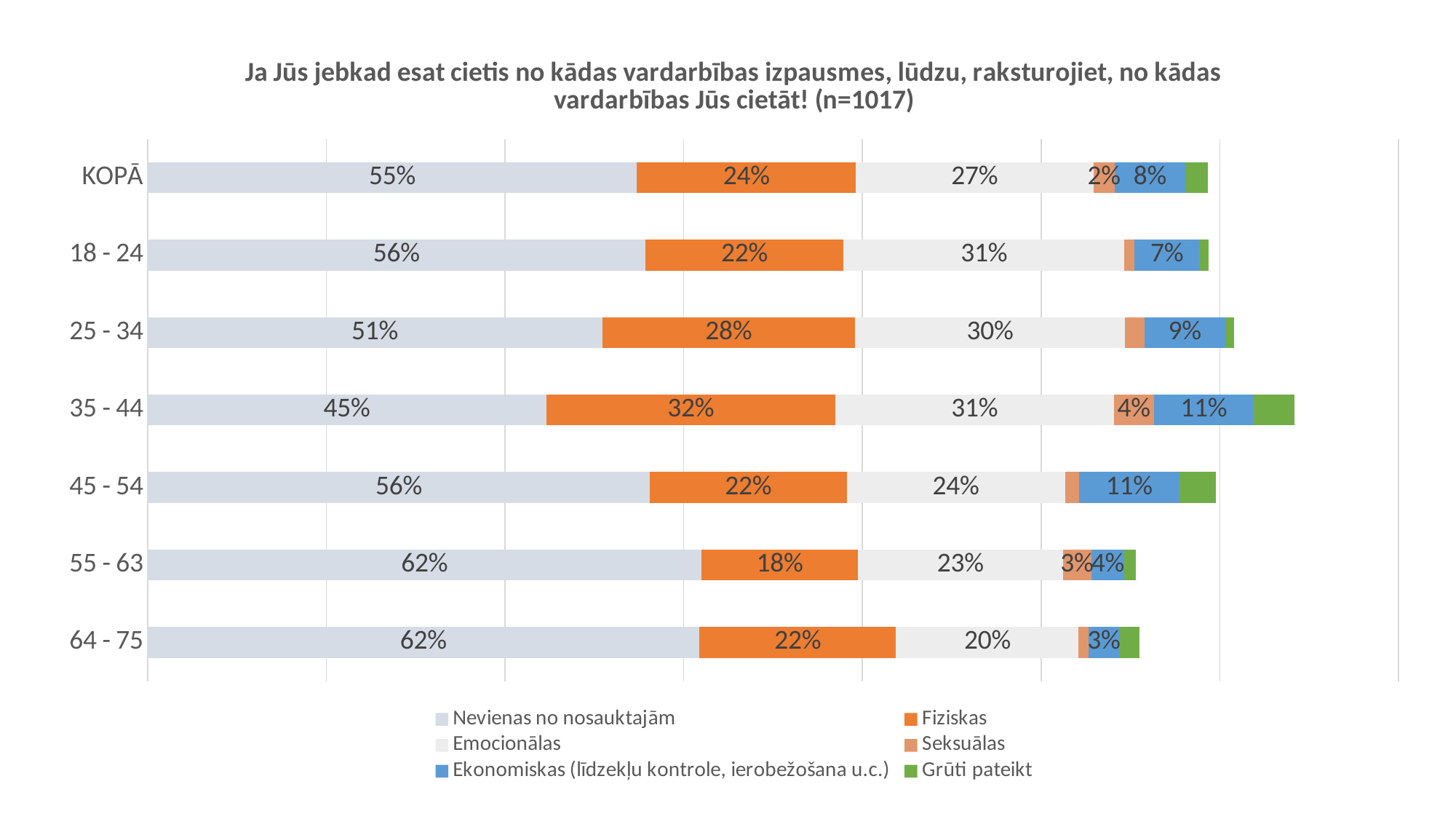

### Chart: Ja Jūs jebkad esat cietis no kādas vardarbības izpausmes, lūdzu, raksturojiet, no kādas vardarbības Jūs cietāt! (n=1017)

| Category | Nevienas no nosauktajām | Fiziskas | Emocionālas | Seksuālas | Ekonomiskas (līdzekļu kontrole, ierobežošana u.c.) | Grūti pateikt |
|---|---|---|---|---|---|---|
| 64 - 75 | 0.6177490393602307 | 0.21989826046932662 | 0.2043622919102903 | 0.011332608540357423 | 0.033882860131113295 | 0.022736606496975426 |
| 55 - 63 | 0.6195172081212121 | 0.17578940924092637 | 0.228977421853988 | 0.03188544247191639 | 0.03701072167546275 | 0.012580321716029932 |
| 45 - 54 | 0.5622098417524369 | 0.22020101198653436 | 0.24455750653053865 | 0.015355041003716546 | 0.11245242631730265 | 0.041016062085327654 |
| 35 - 44 | 0.44616257737465054 | 0.3237736157702373 | 0.31158556474700844 | 0.044461754970435946 | 0.11222806404657781 | 0.04535652845689028 |
| 25 - 34 | 0.5087691289439867 | 0.28292914024072463 | 0.3022046360474503 | 0.02157308498667984 | 0.09070842594120387 | 0.00980456817534239 |
| 18 - 24 | 0.5573722592676841 | 0.2215464178784648 | 0.3144469046041618 | 0.010926302498350113 | 0.07297686706240493 | 0.009909876471768464 |
| KOPĀ | 0.5477332350995203 | 0.244919482177391 | 0.2658274497082984 | 0.023996412729988648 | 0.07900805828408308 | 0.02504625362834195 |
#